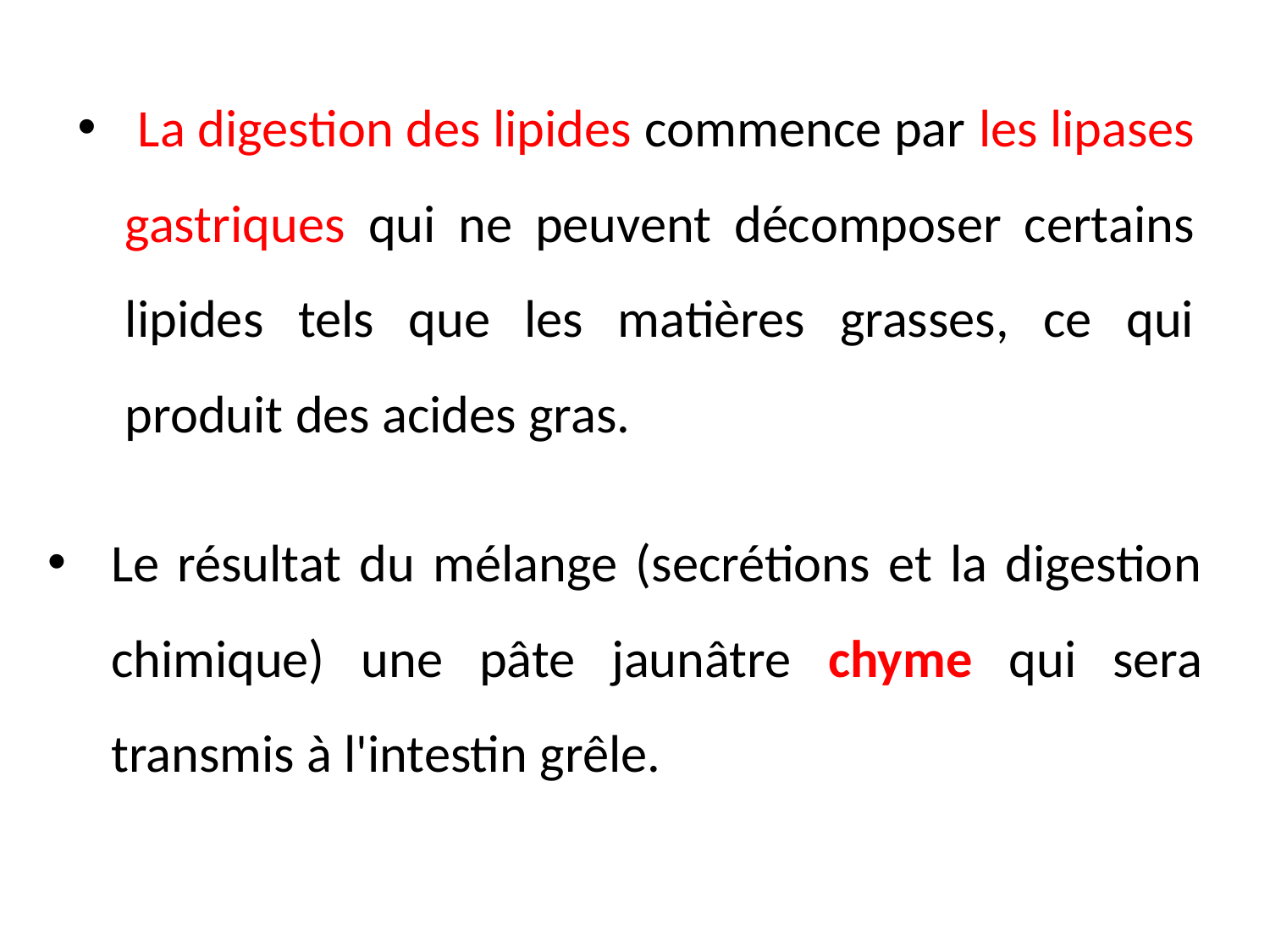

La digestion des lipides commence par les lipases gastriques qui ne peuvent décomposer certains lipides tels que les matières grasses, ce qui produit des acides gras.
Le résultat du mélange (secrétions et la digestion chimique) une pâte jaunâtre chyme qui sera transmis à l'intestin grêle.